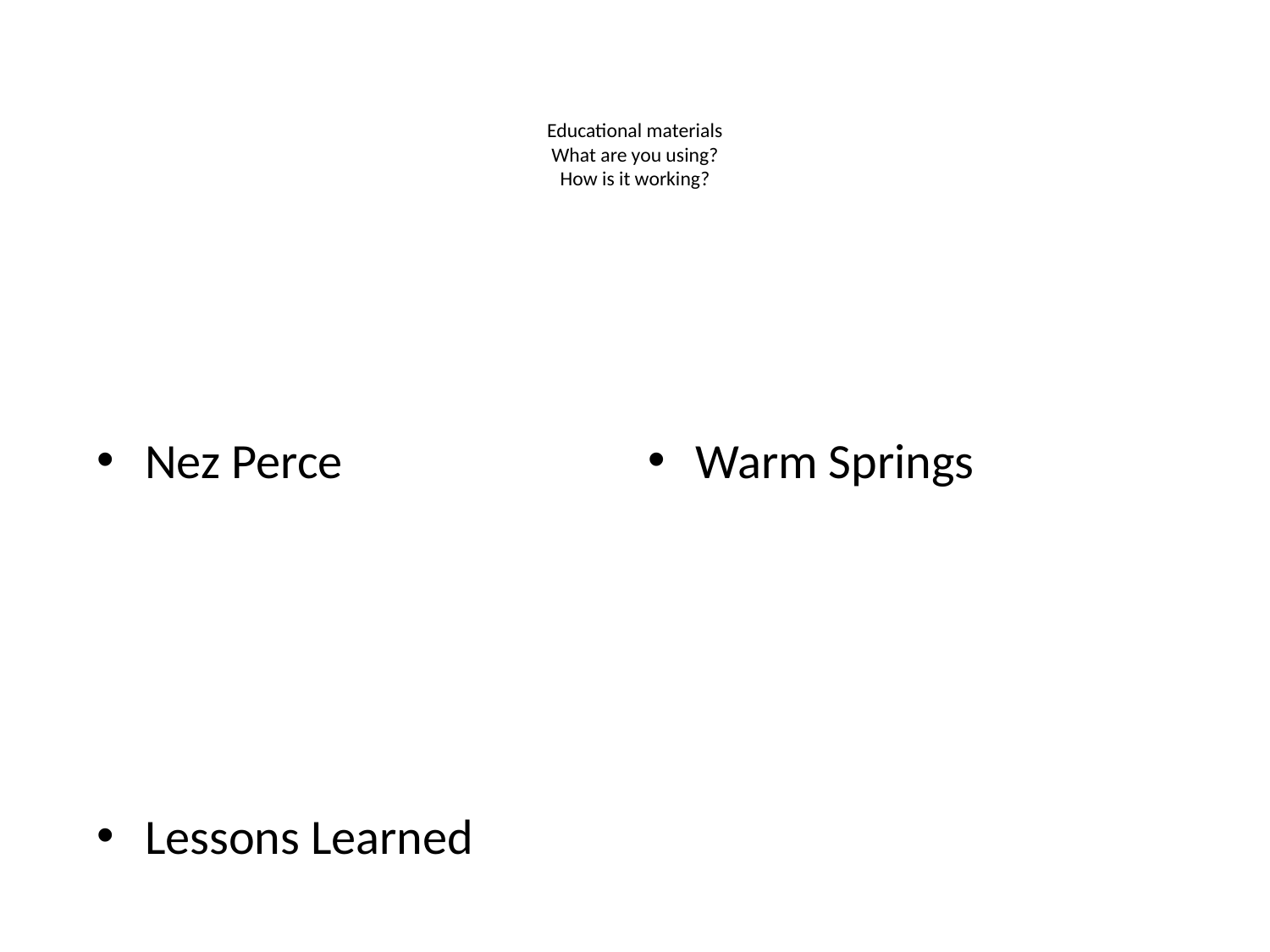

# Educational materials What are you using? How is it working?
Nez Perce

Lessons Learned
Warm Springs